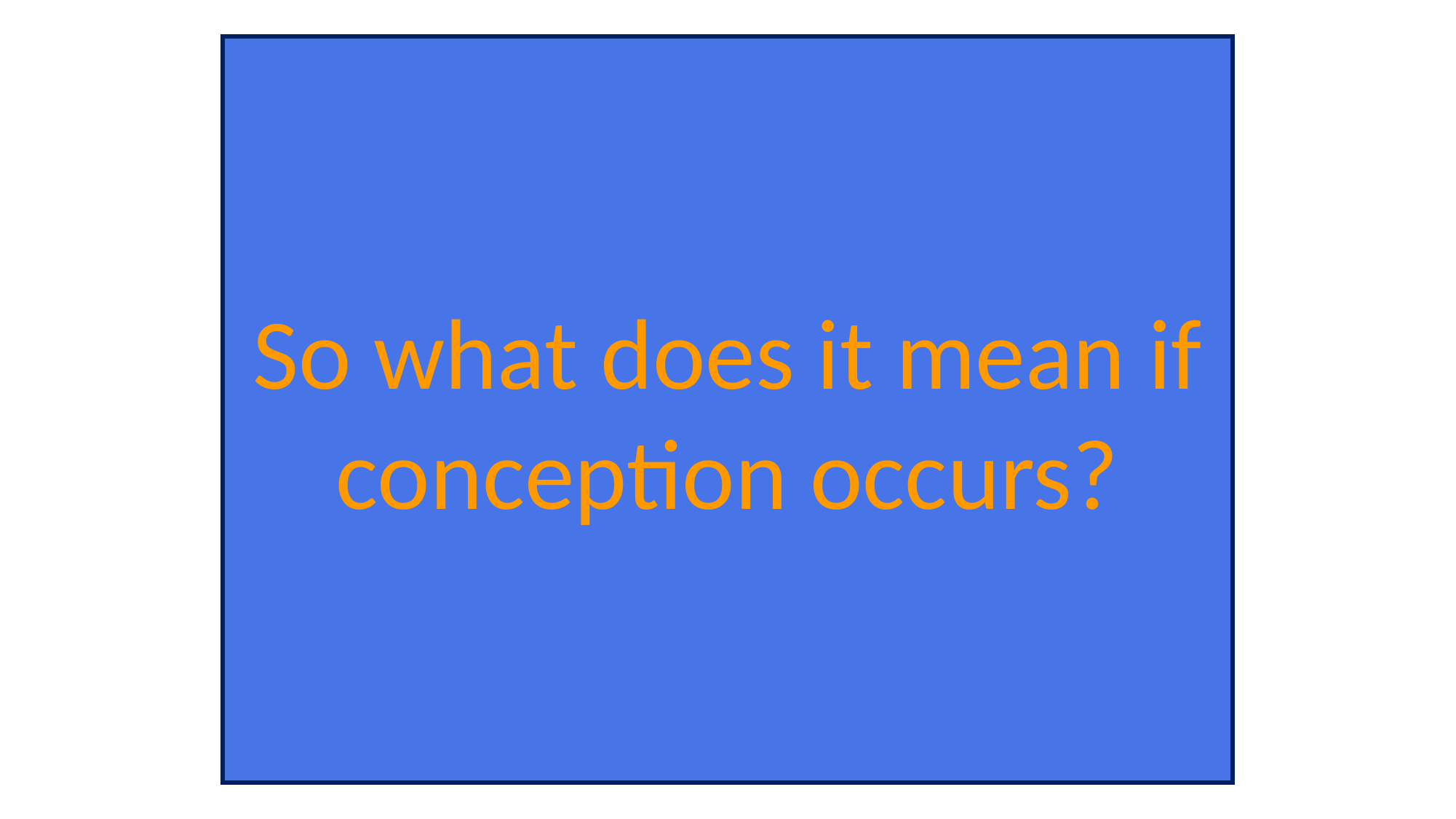

So what does it mean if conception occurs?